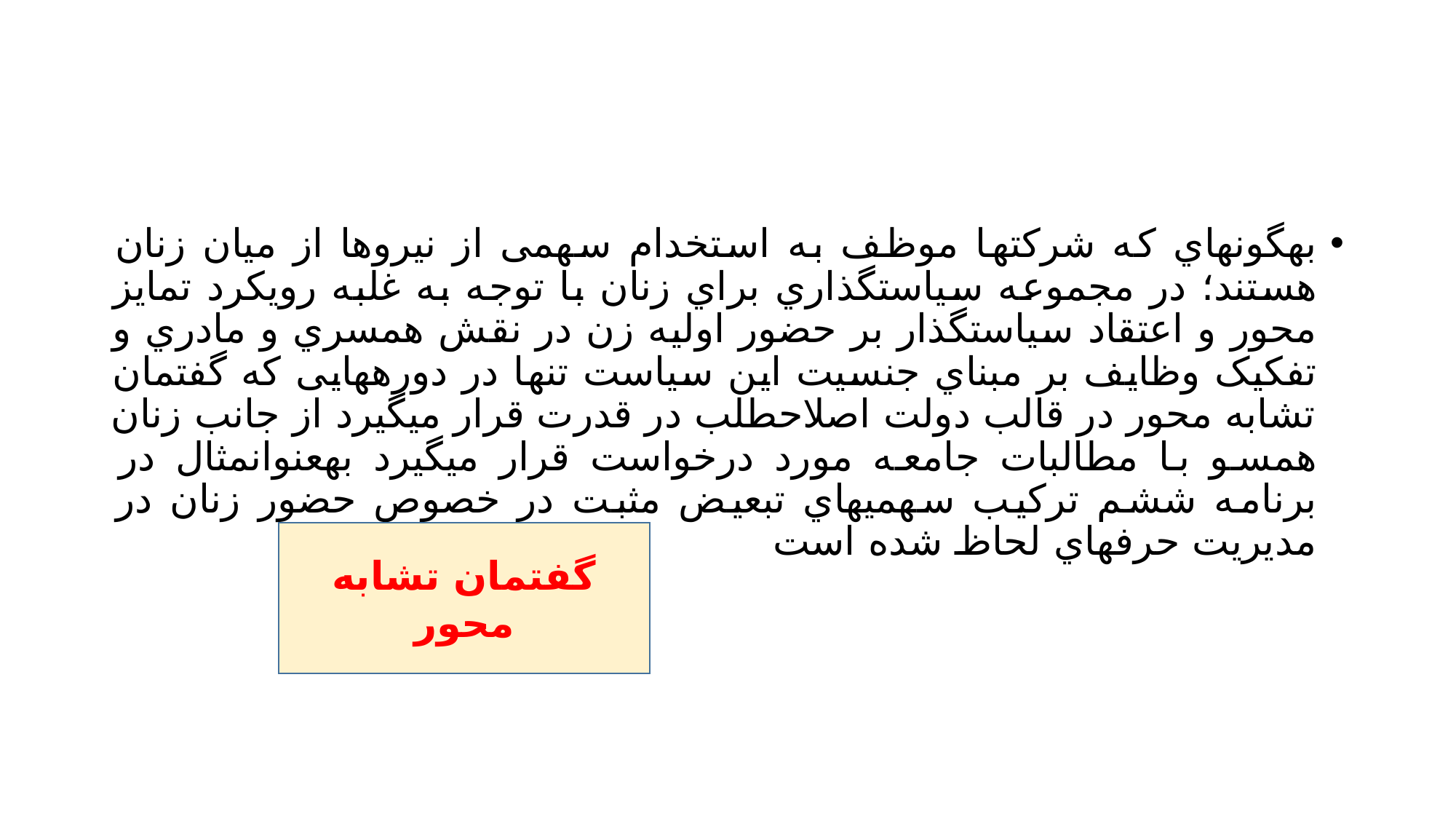

#
بهگونهاي که شرکتها موظف به استخدام سهمی از نیروها از میان زنان هستند؛ در مجموعه سیاستگذاري براي زنان با توجه به غلبه رویکرد تمایز محور و اعتقاد سیاستگذار بر حضور اولیه زن در نقش همسري و مادري و تفکیک وظایف بر مبناي جنسیت این سیاست تنها در دورههایی که گفتمان تشابه محور در قالب دولت اصلاحطلب در قدرت قرار میگیرد از جانب زنان همسو با مطالبات جامعه مورد درخواست قرار میگیرد بهعنوانمثال در برنامه ششم ترکیب سهمیهاي تبعیض مثبت در خصوص حضور زنان در مدیریت حرفهاي لحاظ شده است
گفتمان تشابه محور